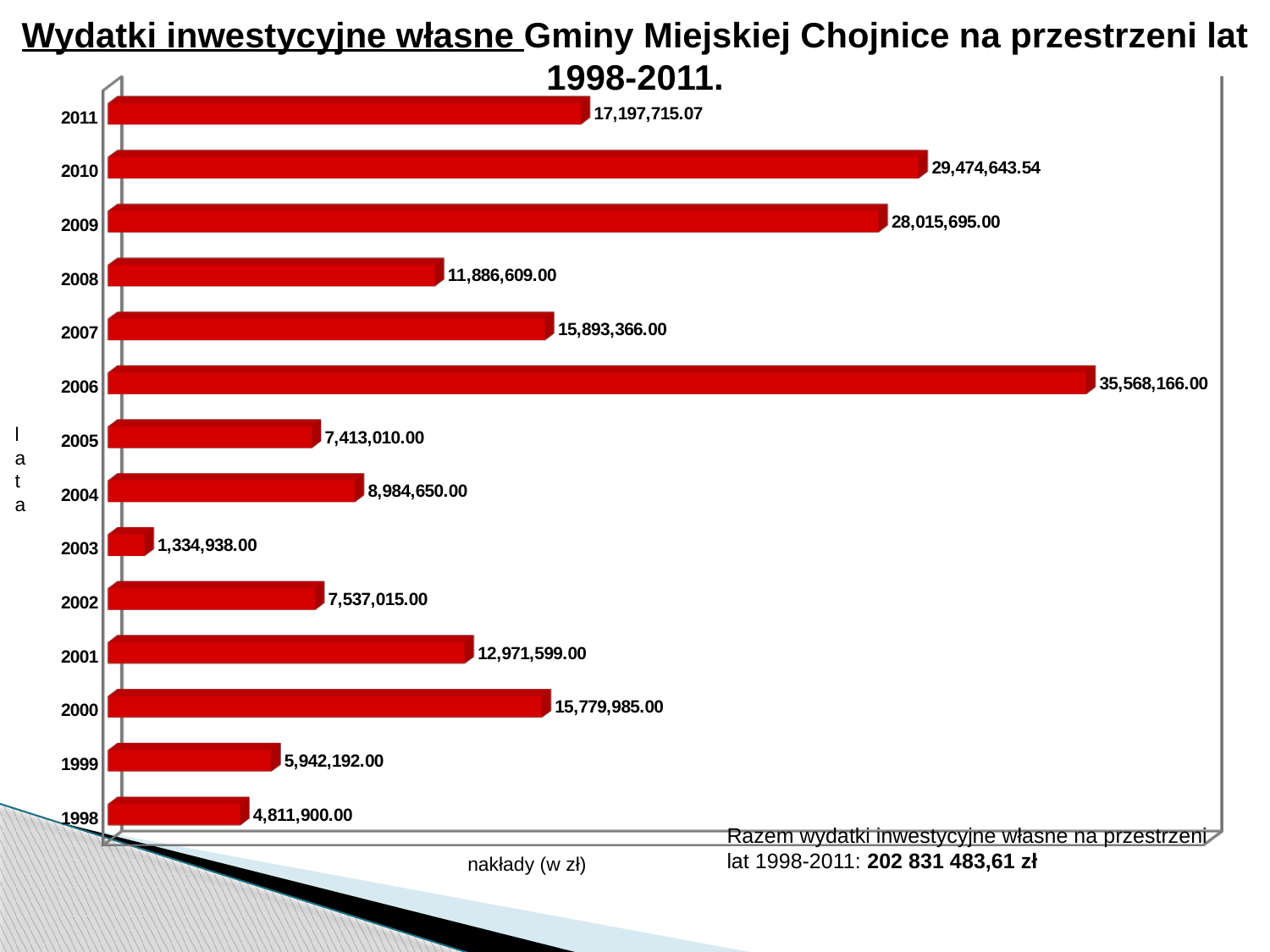

# Wydatki inwestycyjne własne Gminy Miejskiej Chojnice na przestrzeni lat 1998-2011.

[unsupported chart]

lata
Razem wydatki inwestycyjne własne na przestrzeni lat 1998-2011: 202 831 483,61 zł
nakłady (w zł)